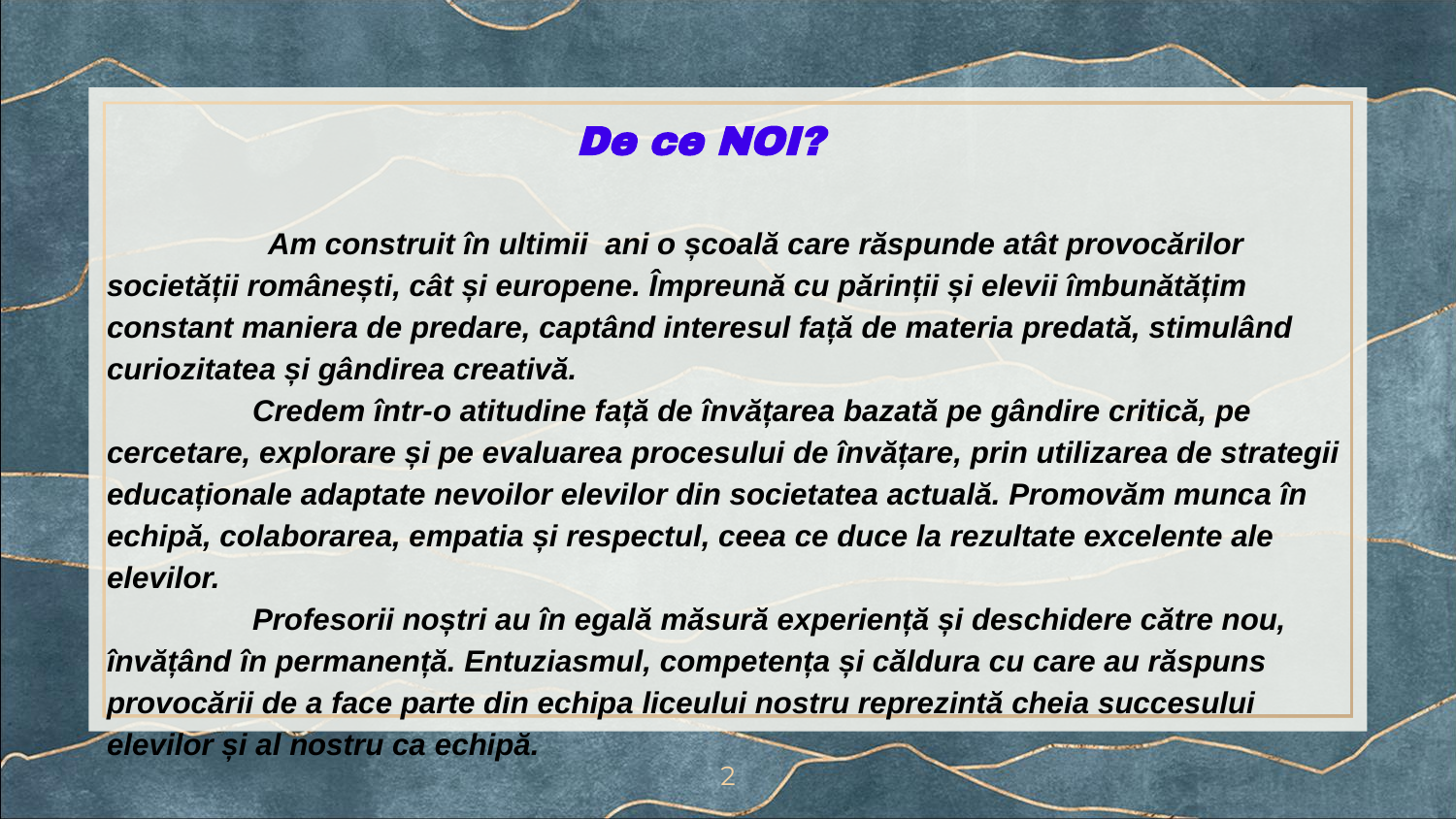

De ce NOI?
                   Am construit în ultimii  ani o școală care răspunde atât provocărilor societății românești, cât și europene. Împreună cu părinții și elevii îmbunătățim constant maniera de predare, captând interesul față de materia predată, stimulând curiozitatea și gândirea creativă.
	Credem într-o atitudine față de învățarea bazată pe gândire critică, pe cercetare, explorare și pe evaluarea procesului de învățare, prin utilizarea de strategii educaționale adaptate nevoilor elevilor din societatea actuală. Promovăm munca în echipă, colaborarea, empatia și respectul, ceea ce duce la rezultate excelente ale elevilor.
	Profesorii noștri au în egală măsură experiență și deschidere către nou, învățând în permanență. Entuziasmul, competența și căldura cu care au răspuns provocării de a face parte din echipa liceului nostru reprezintă cheia succesului elevilor și al nostru ca echipă.

2